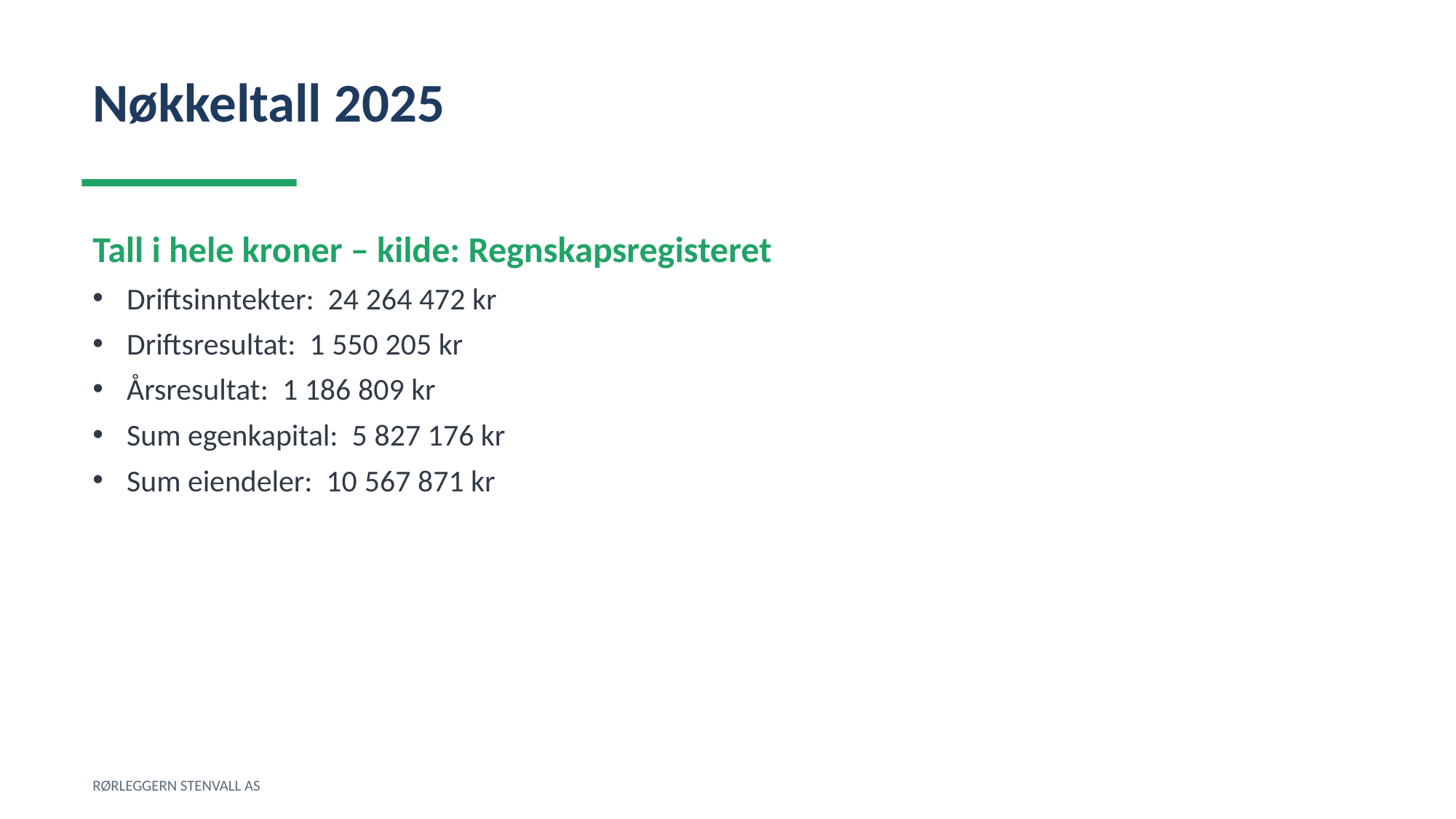

Nøkkeltall 2025

Tall i hele kroner – kilde: Regnskapsregisteret
Driftsinntekter:  24 264 472 kr
Driftsresultat:  1 550 205 kr
Årsresultat:  1 186 809 kr
Sum egenkapital:  5 827 176 kr
Sum eiendeler:  10 567 871 kr
RØRLEGGERN STENVALL AS